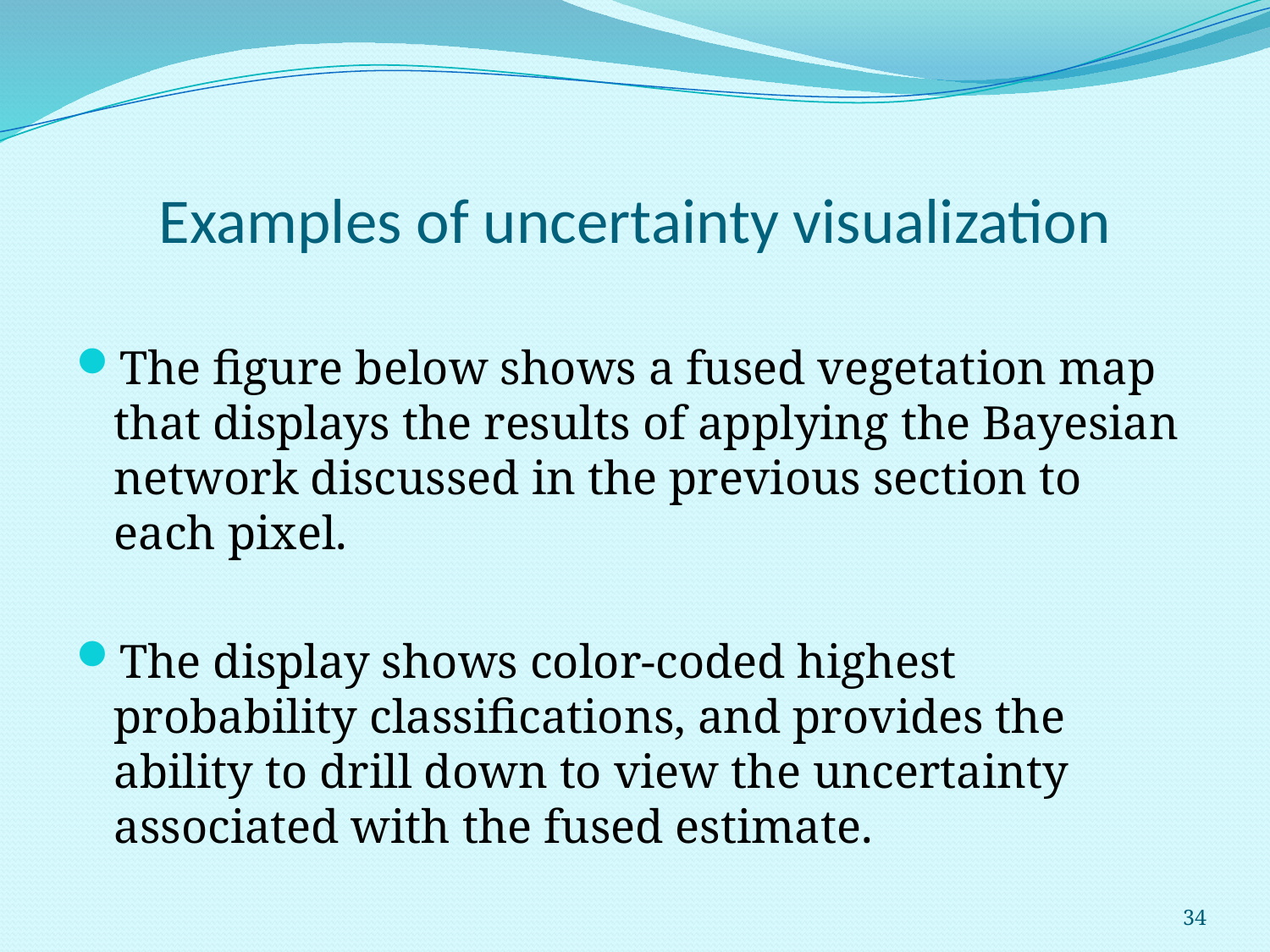

# Examples of uncertainty visualization

The figure below shows a fused vegetation map that displays the results of applying the Bayesian network discussed in the previous section to each pixel.

The display shows color-coded highest probability classifications, and provides the ability to drill down to view the uncertainty associated with the fused estimate.

34